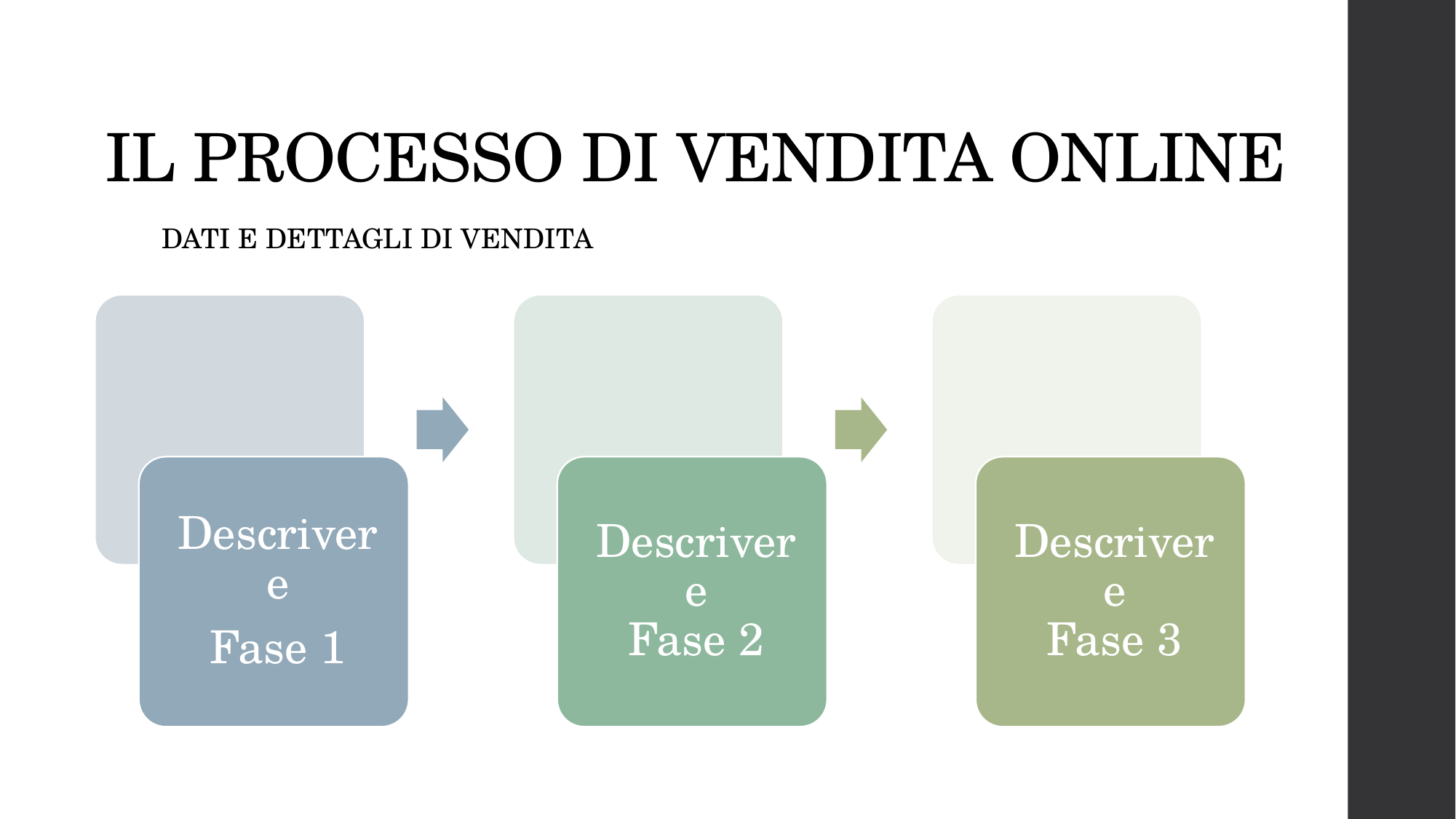

# IL PROCESSO DI VENDITA ONLINE
DATI E DETTAGLI DI VENDITA

Descrivere
Fase 1

Descrivere
Fase 2

Descrivere
Fase 3